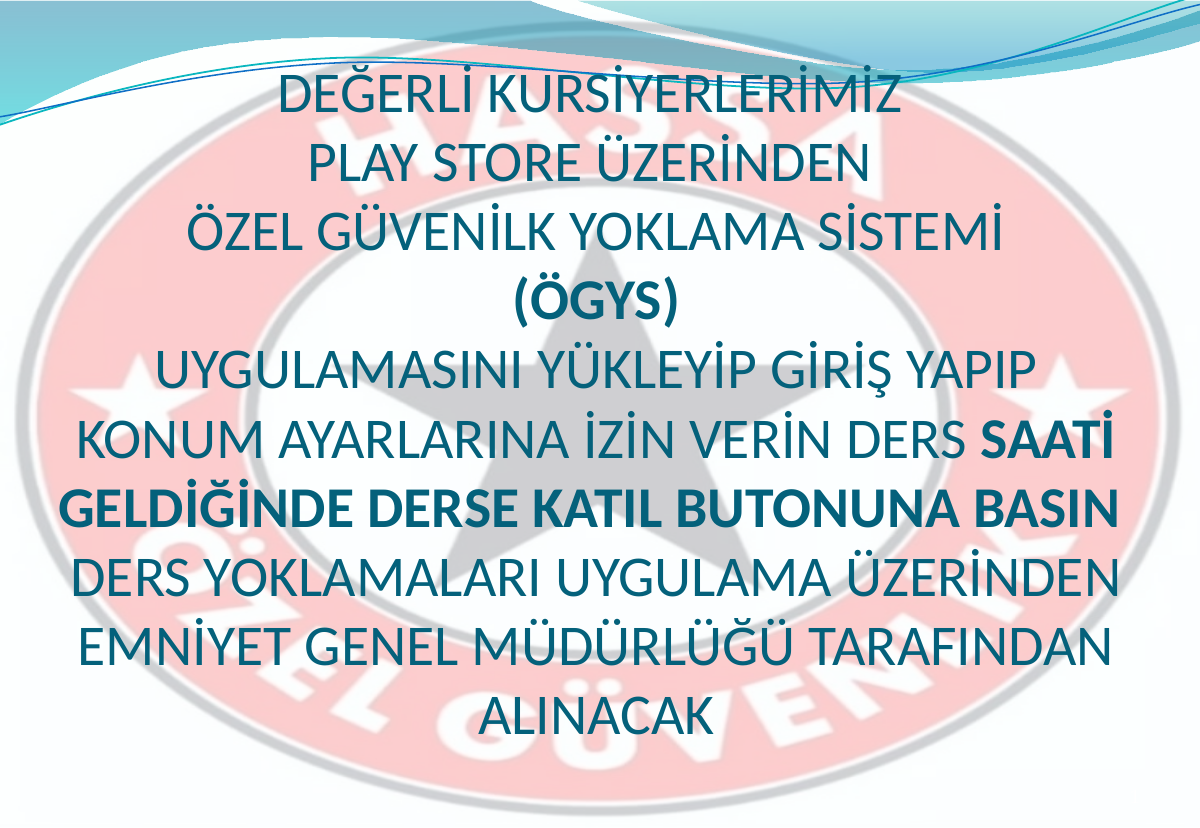

# DEĞERLİ KURSİYERLERİMİZ PLAY STORE ÜZERİNDEN ÖZEL GÜVENİLK YOKLAMA SİSTEMİ (ÖGYS) UYGULAMASINI YÜKLEYİP GİRİŞ YAPIP KONUM AYARLARINA İZİN VERİN DERS SAATİ GELDİĞİNDE DERSE KATIL BUTONUNA BASIN DERS YOKLAMALARI UYGULAMA ÜZERİNDEN EMNİYET GENEL MÜDÜRLÜĞÜ TARAFINDAN ALINACAK
1